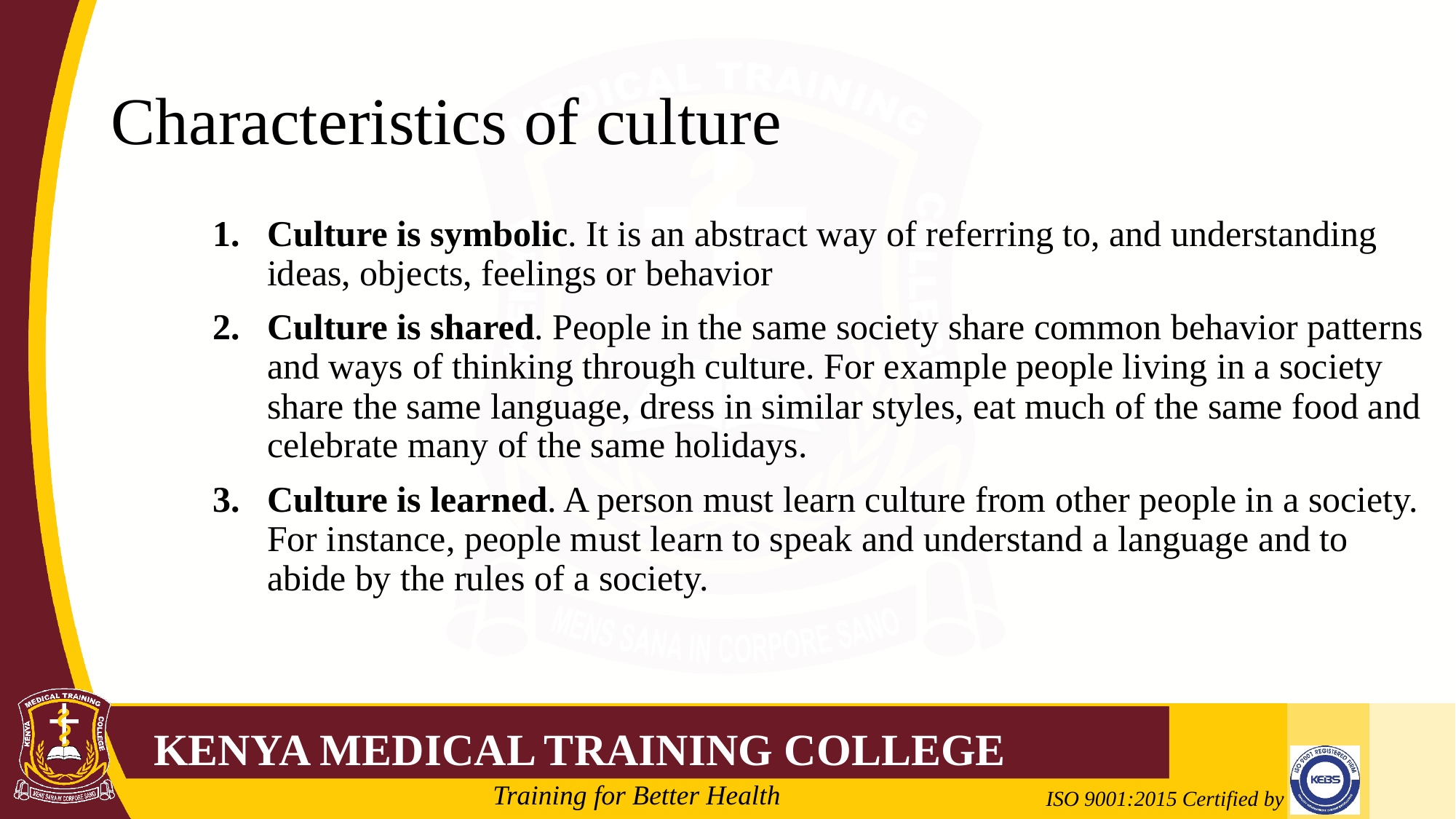

# Characteristics of culture
Culture is symbolic. It is an abstract way of referring to, and understanding ideas, objects, feelings or behavior
Culture is shared. People in the same society share common behavior patterns and ways of thinking through culture. For example people living in a society share the same language, dress in similar styles, eat much of the same food and celebrate many of the same holidays.
Culture is learned. A person must learn culture from other people in a society. For instance, people must learn to speak and understand a language and to abide by the rules of a society.